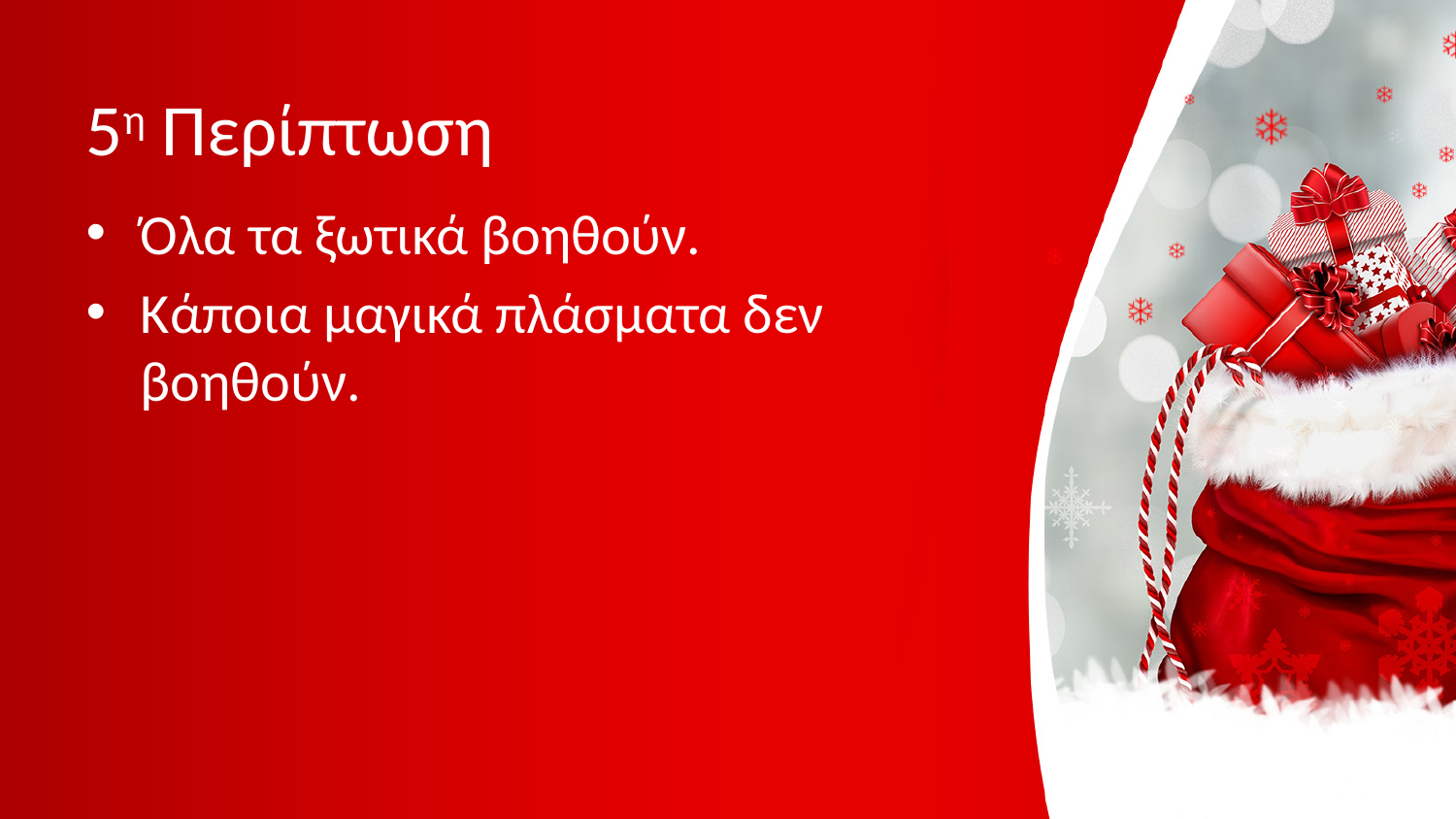

# 5η Περίπτωση
Όλα τα ξωτικά βοηθούν.
Κάποια μαγικά πλάσματα δεν βοηθούν.